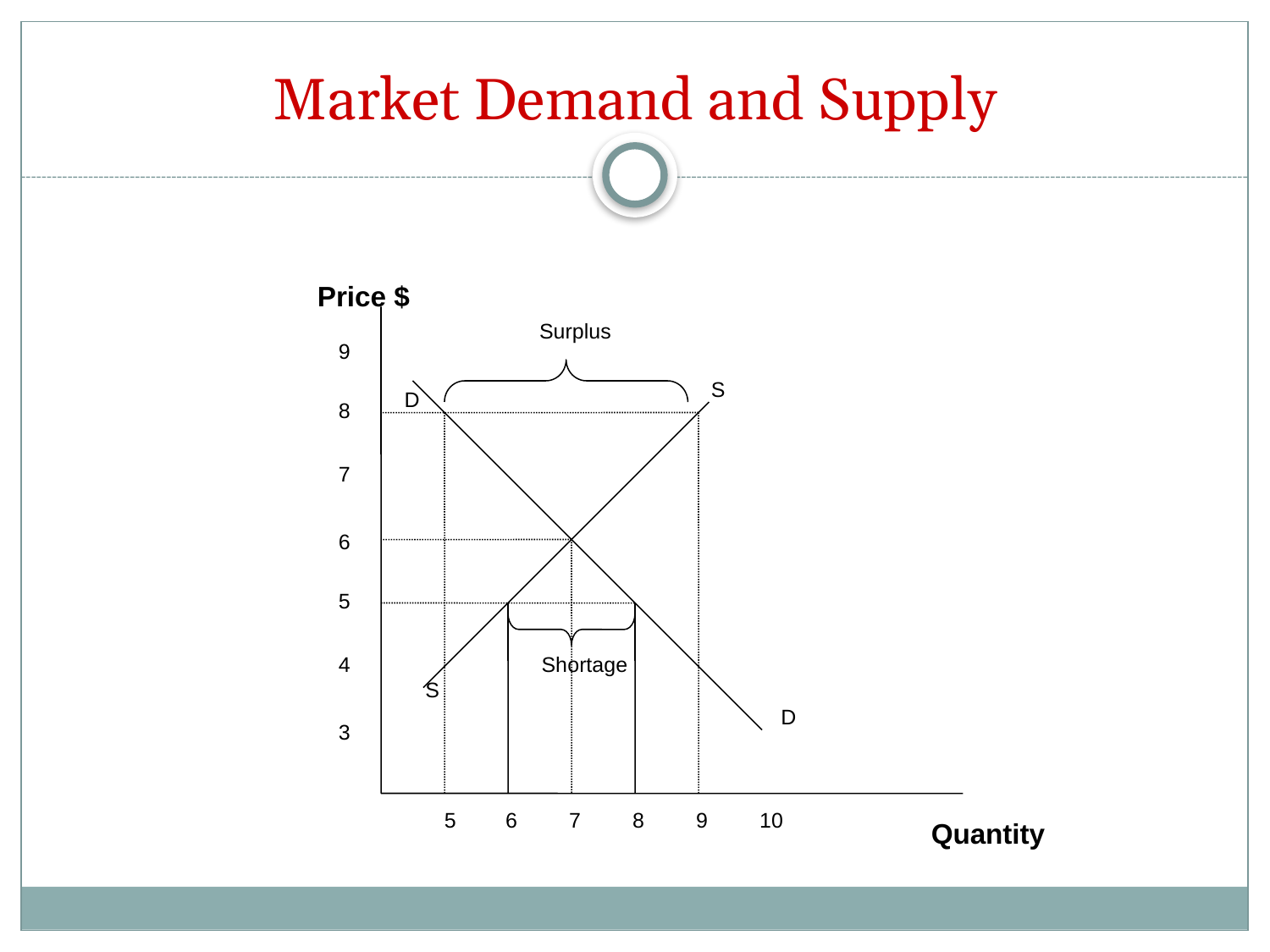

# Market Demand and Supply
Price $

Surplus
9
S
D

8

7
6

5

Shortage
4
S
D
3
5
6
7
8
9
10
Quantity